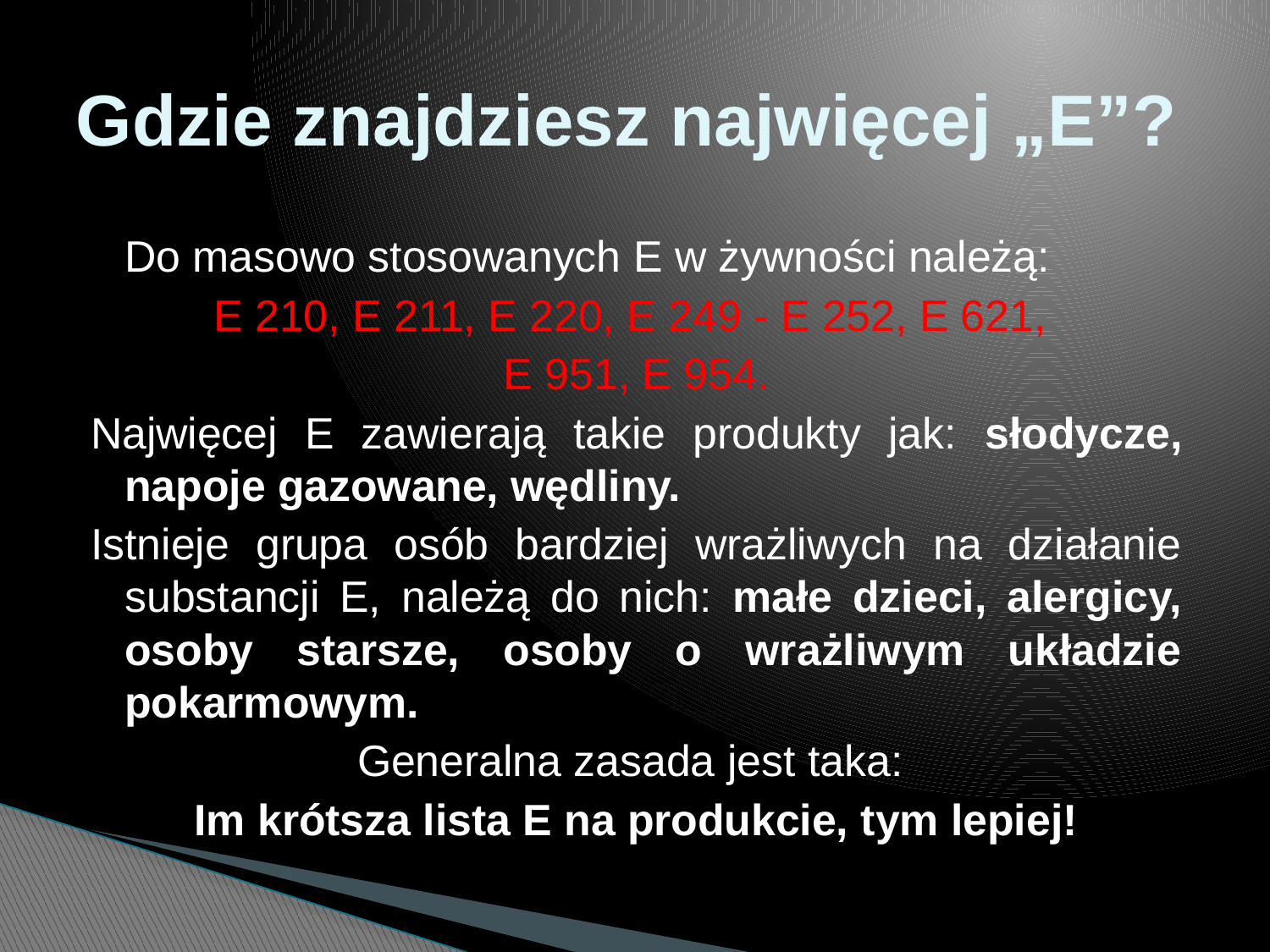

# Gdzie znajdziesz najwięcej „E”?
	Do masowo stosowanych E w żywności należą:
E 210, E 211, E 220, E 249 - E 252, E 621,
E 951, E 954.
Najwięcej E zawierają takie produkty jak: słodycze, napoje gazowane, wędliny.
Istnieje grupa osób bardziej wrażliwych na działanie substancji E, należą do nich: małe dzieci, alergicy, osoby starsze, osoby o wrażliwym układzie pokarmowym.
Generalna zasada jest taka:
Im krótsza lista E na produkcie, tym lepiej!